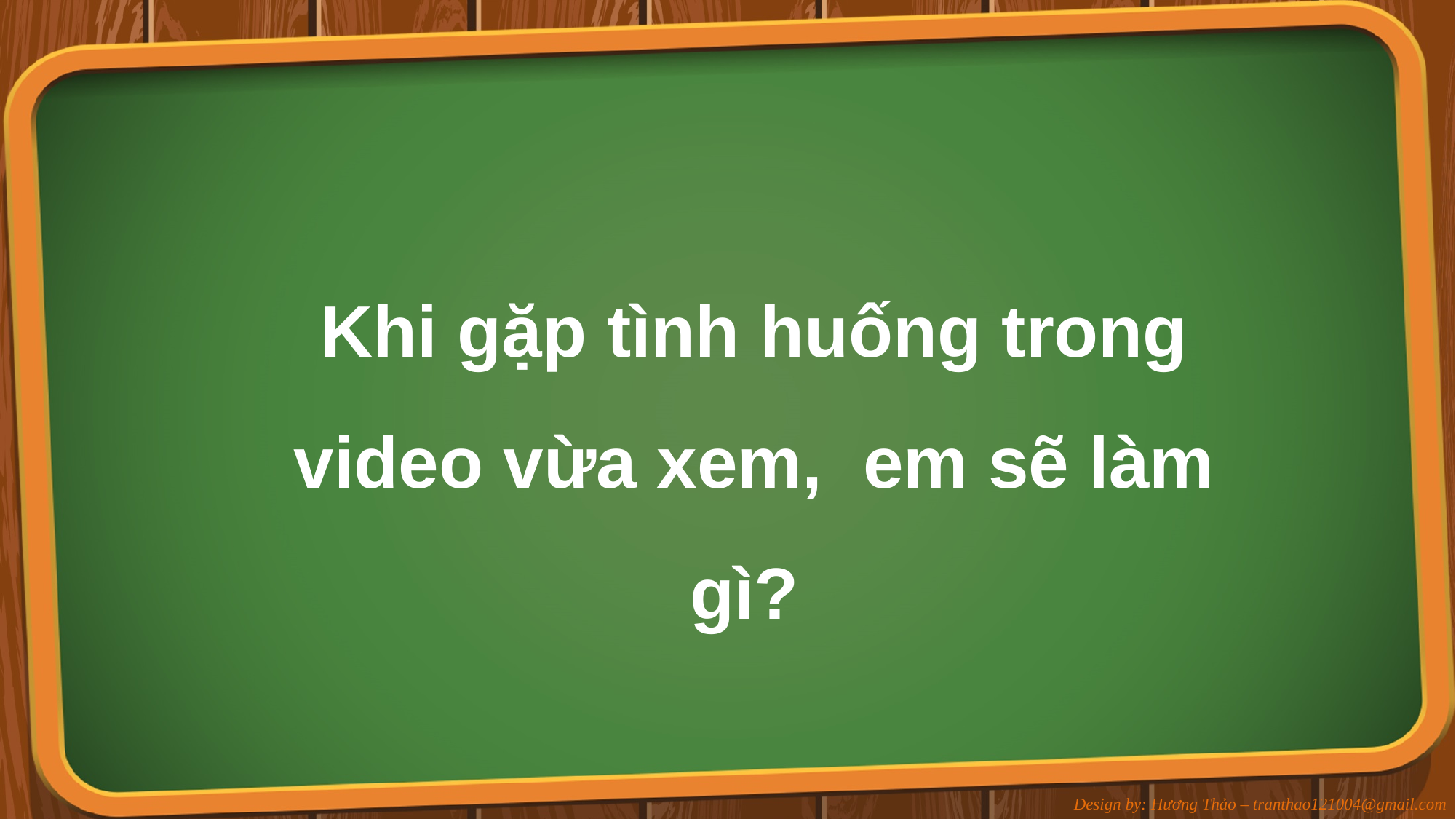

Khi gặp tình huống trong video vừa xem,  em sẽ làm gì?